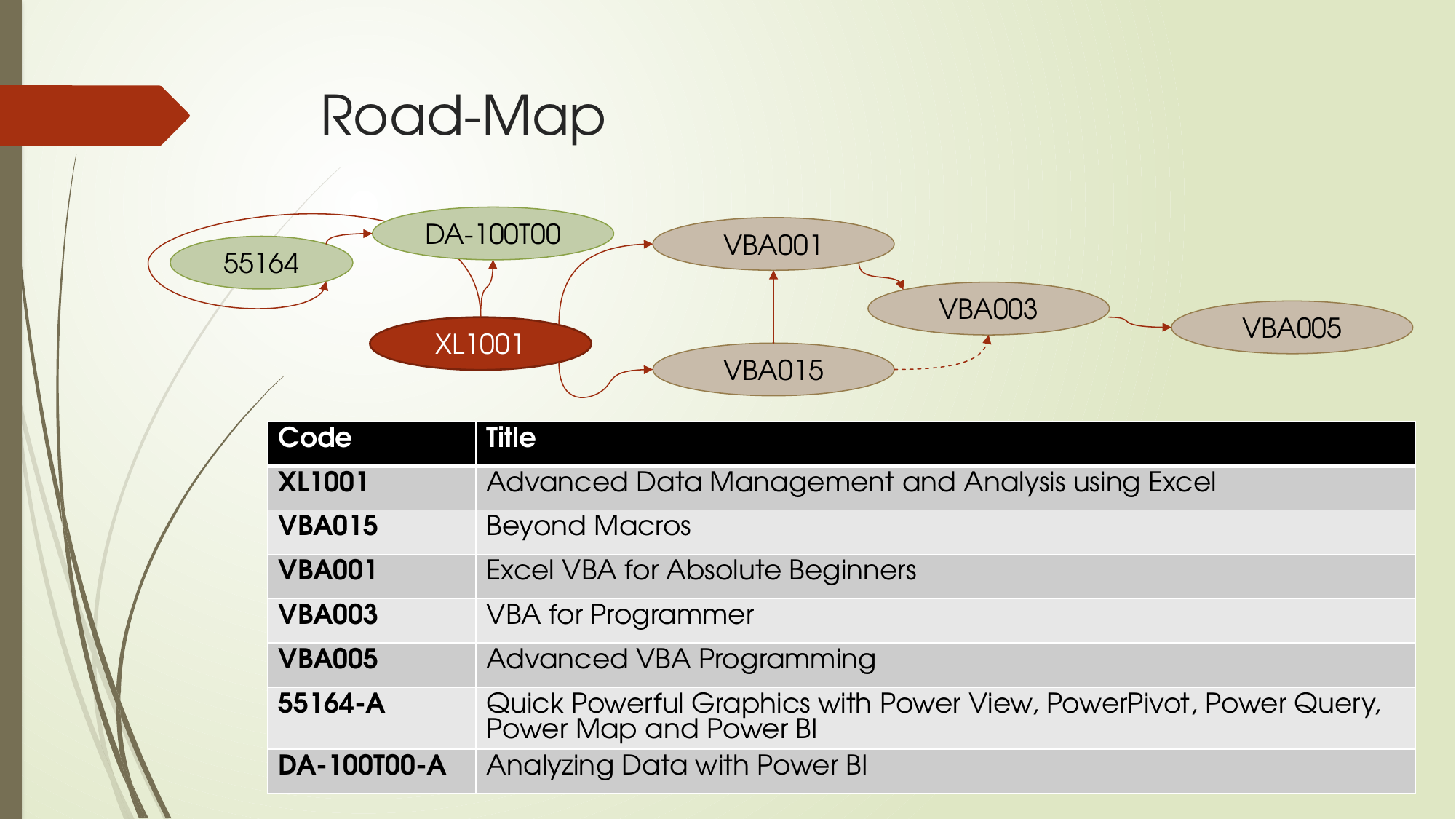

# Road-Map
DA-100T00
VBA001
55164
VBA003
VBA005
XL1001
VBA015
| Code | Title |
| --- | --- |
| XL1001 | Advanced Data Management and Analysis using Excel |
| VBA015 | Beyond Macros |
| VBA001 | Excel VBA for Absolute Beginners |
| VBA003 | VBA for Programmer |
| VBA005 | Advanced VBA Programming |
| 55164-A | Quick Powerful Graphics with Power View, PowerPivot, Power Query, Power Map and Power BI |
| DA-100T00-A | Analyzing Data with Power BI |